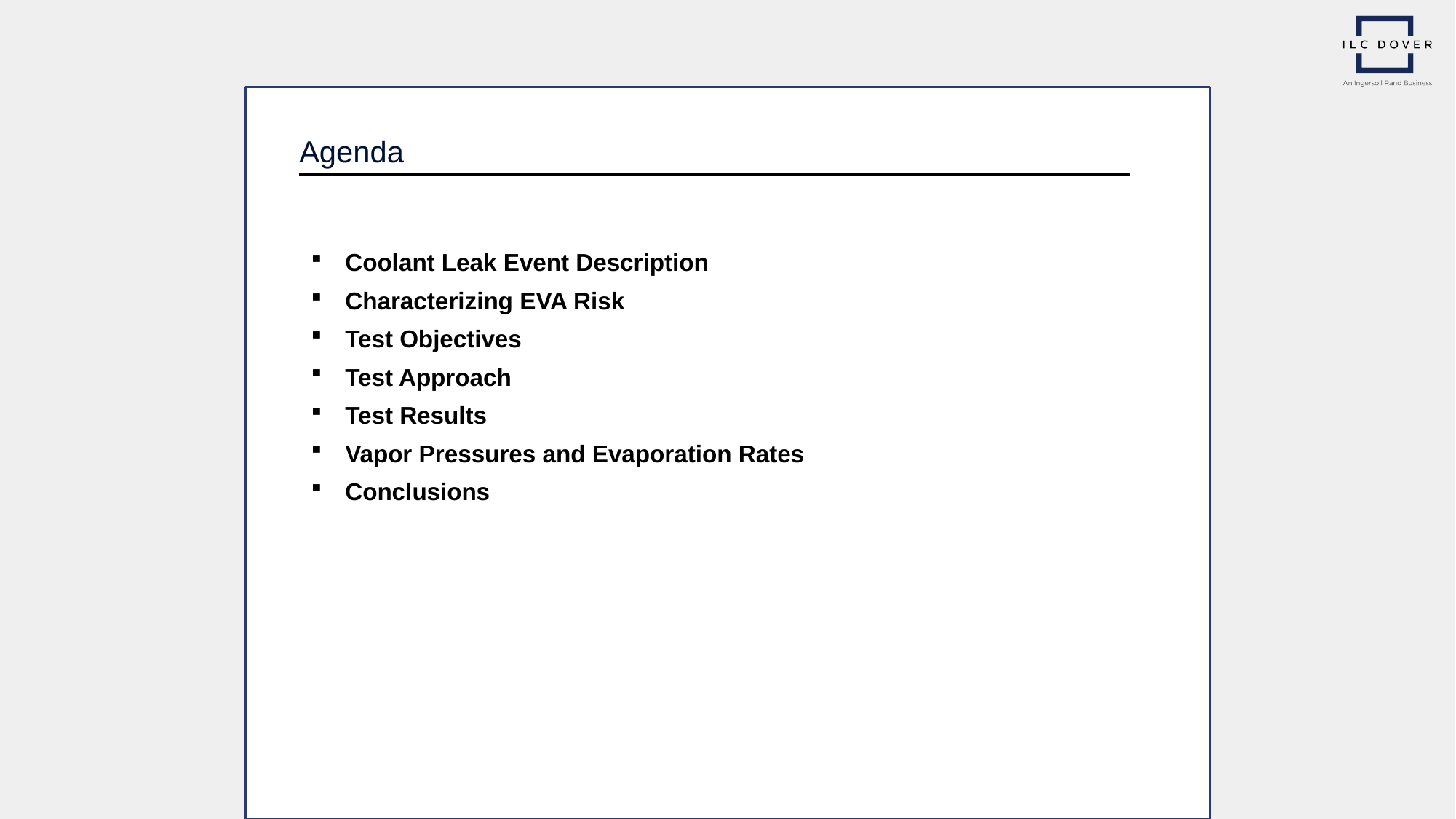

# Agenda
Coolant Leak Event Description
Characterizing EVA Risk
Test Objectives
Test Approach
Test Results
Vapor Pressures and Evaporation Rates
Conclusions